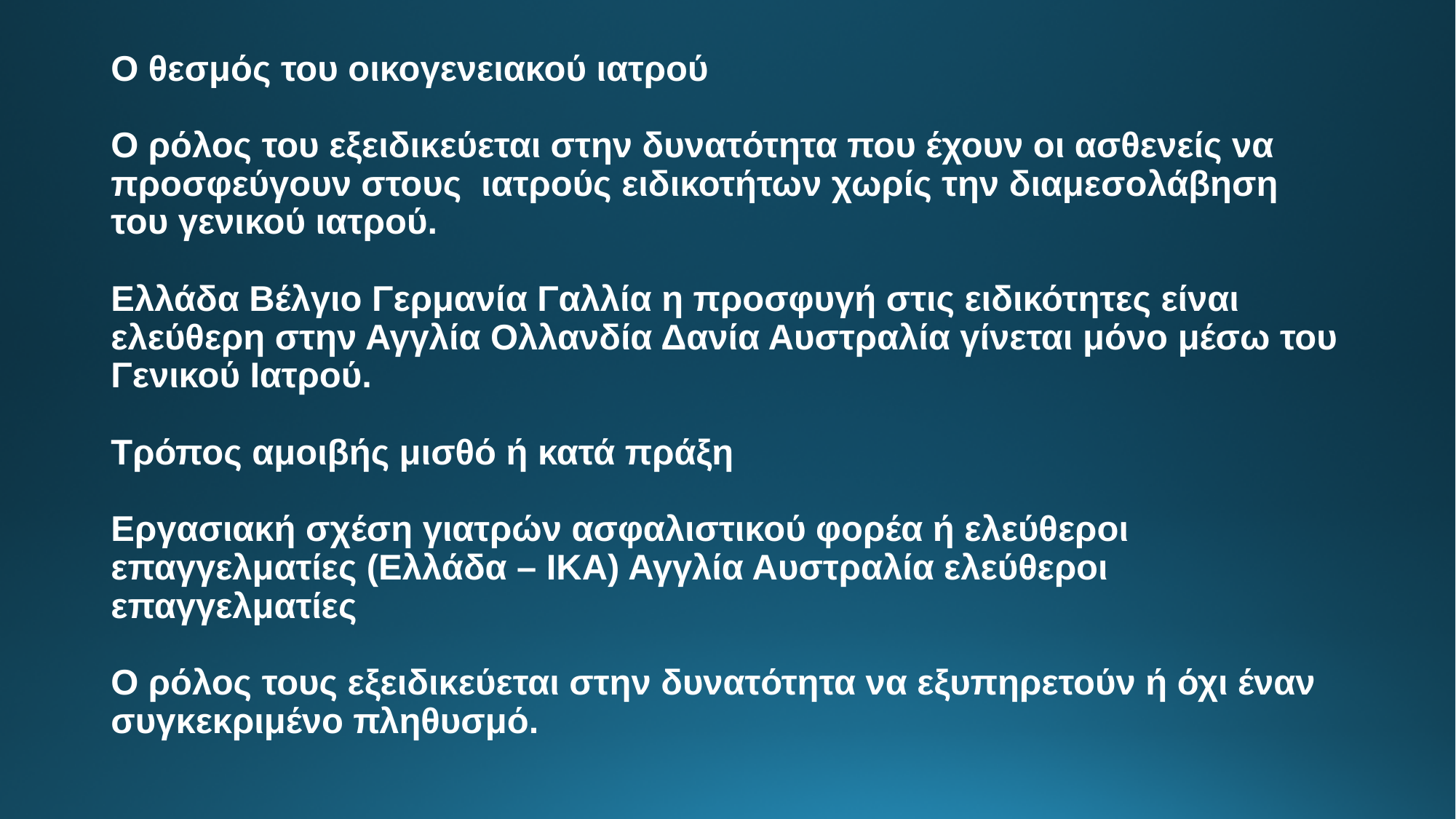

# Ο θεσμός του οικογενειακού ιατρού Ο ρόλος του εξειδικεύεται στην δυνατότητα που έχουν οι ασθενείς να προσφεύγουν στους  ιατρούς ειδικοτήτων χωρίς την διαμεσολάβηση του γενικού ιατρού. Ελλάδα Βέλγιο Γερμανία Γαλλία η προσφυγή στις ειδικότητες είναι ελεύθερη στην Αγγλία Ολλανδία Δανία Αυστραλία γίνεται μόνο μέσω του Γενικού Ιατρού. Τρόπος αμοιβής μισθό ή κατά πράξη Εργασιακή σχέση γιατρών ασφαλιστικού φορέα ή ελεύθεροι επαγγελματίες (Ελλάδα – ΙΚΑ) Αγγλία Αυστραλία ελεύθεροι επαγγελματίες Ο ρόλος τους εξειδικεύεται στην δυνατότητα να εξυπηρετούν ή όχι έναν συγκεκριμένο πληθυσμό.